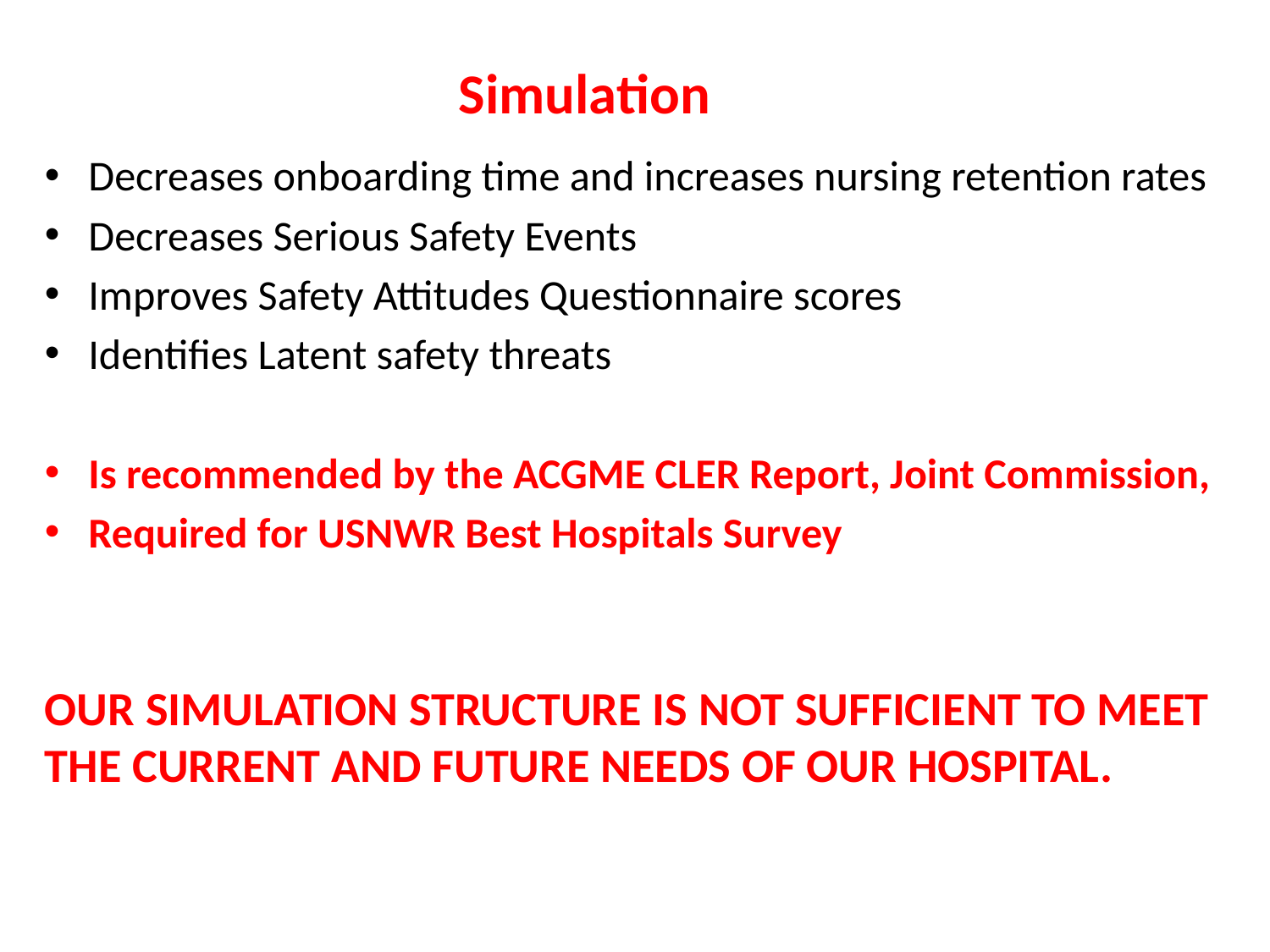

# Simulation
Decreases onboarding time and increases nursing retention rates
Decreases Serious Safety Events
Improves Safety Attitudes Questionnaire scores
Identifies Latent safety threats

Is recommended by the ACGME CLER Report, Joint Commission,
Required for USNWR Best Hospitals Survey

OUR SIMULATION STRUCTURE IS NOT SUFFICIENT TO MEET THE CURRENT AND FUTURE NEEDS OF OUR HOSPITAL.